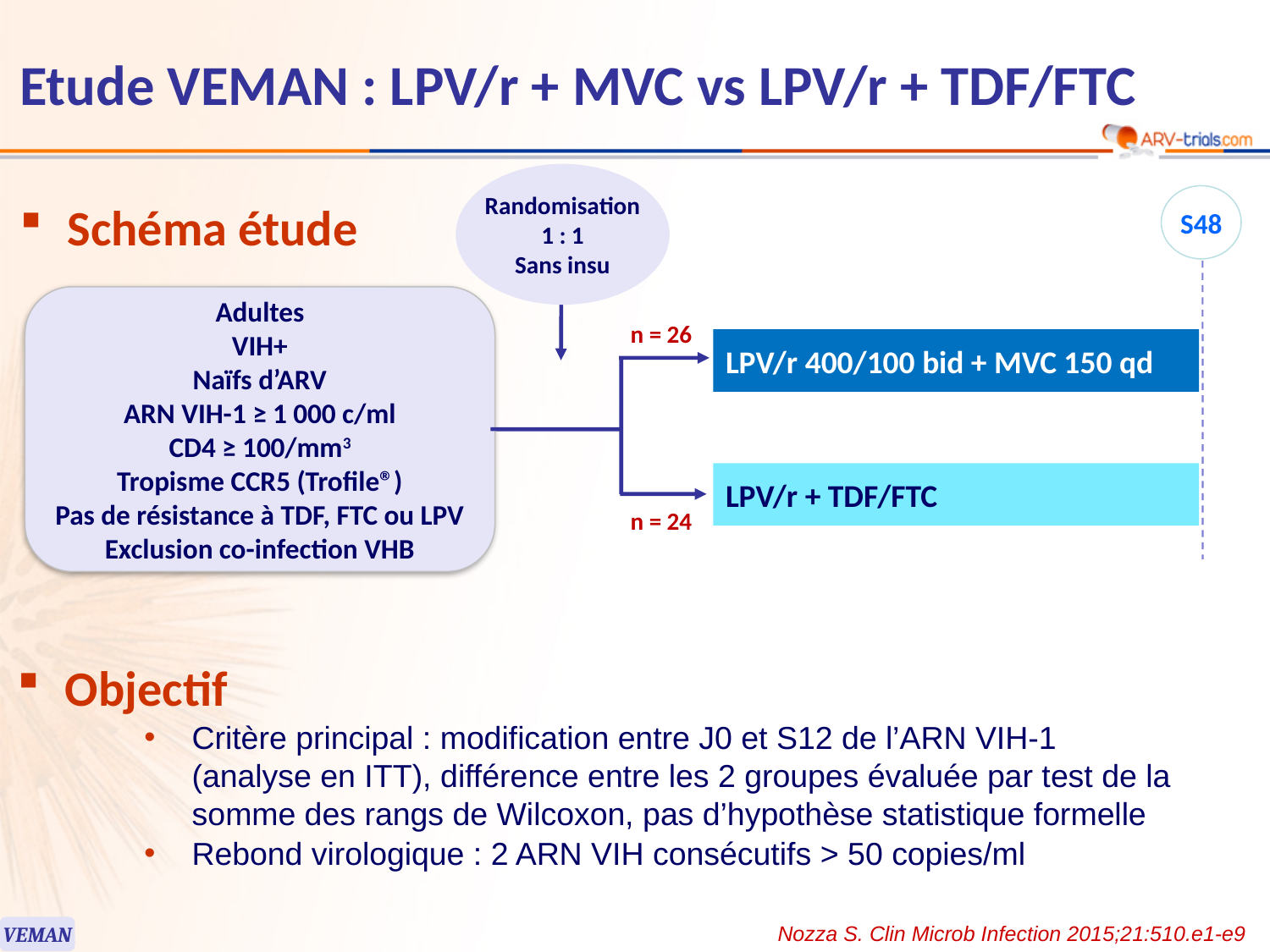

118
# Etude VEMAN : LPV/r + MVC vs LPV/r + TDF/FTC
Randomisation
1 : 1
Sans insu
S48
Schéma étude

Adultes
VIH+
Naïfs d’ARV
ARN VIH-1 ≥ 1 000 c/ml
CD4 ≥ 100/mm3
Tropisme CCR5 (Trofile®)
Pas de résistance à TDF, FTC ou LPV
Exclusion co-infection VHB
n = 26
LPV/r 400/100 bid + MVC 150 qd

LPV/r + TDF/FTC
n = 24
Objectif
Critère principal : modification entre J0 et S12 de l’ARN VIH-1
(analyse en ITT), différence entre les 2 groupes évaluée par test de la somme des rangs de Wilcoxon, pas d’hypothèse statistique formelle
Rebond virologique : 2 ARN VIH consécutifs > 50 copies/ml
Nozza S. Clin Microb Infection 2015;21:510.e1-e9
VEMAN